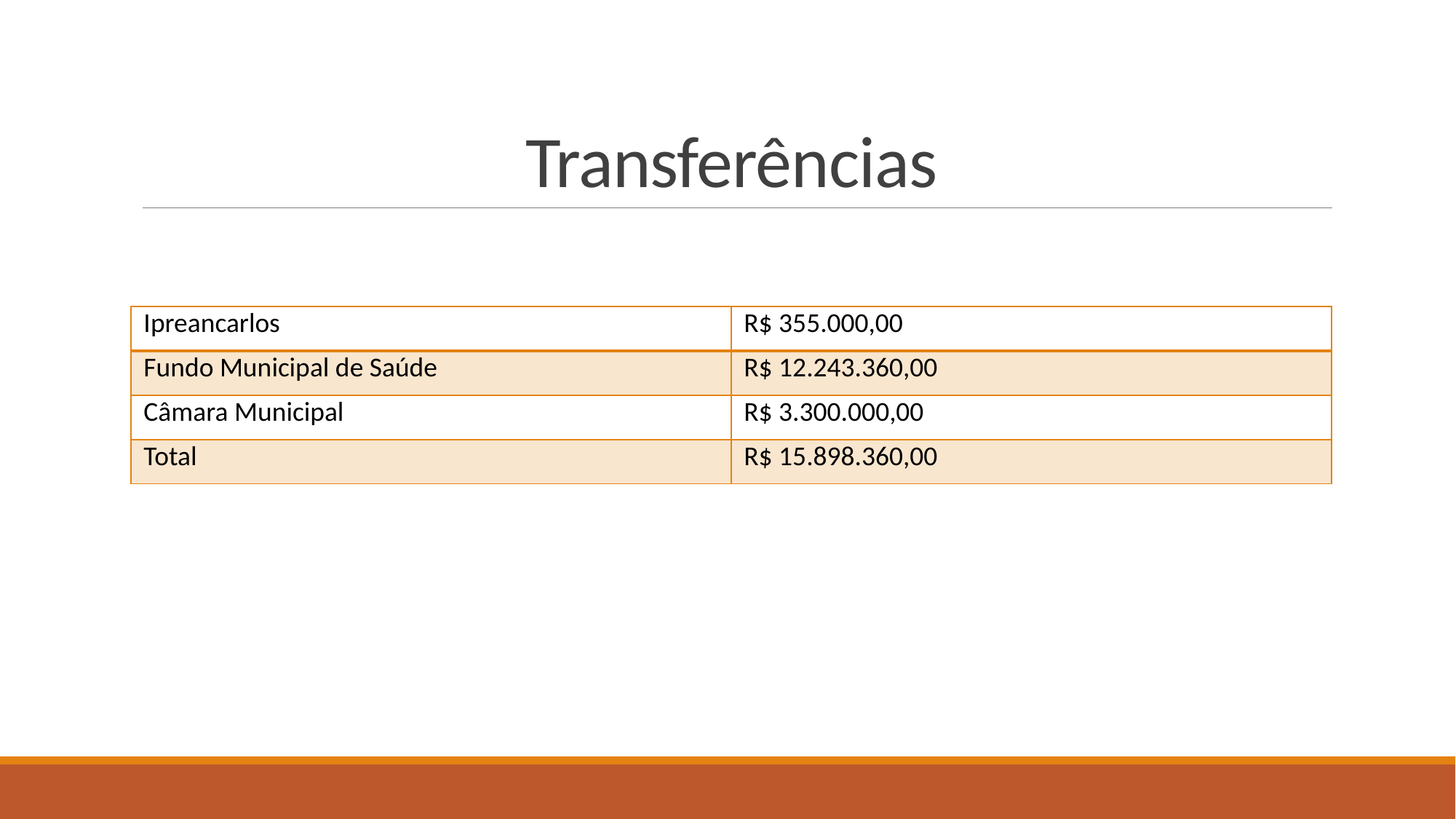

# Transferências
| Ipreancarlos | R$ 355.000,00 |
| --- | --- |
| Fundo Municipal de Saúde | R$ 12.243.360,00 |
| Câmara Municipal | R$ 3.300.000,00 |
| Total | R$ 15.898.360,00 |